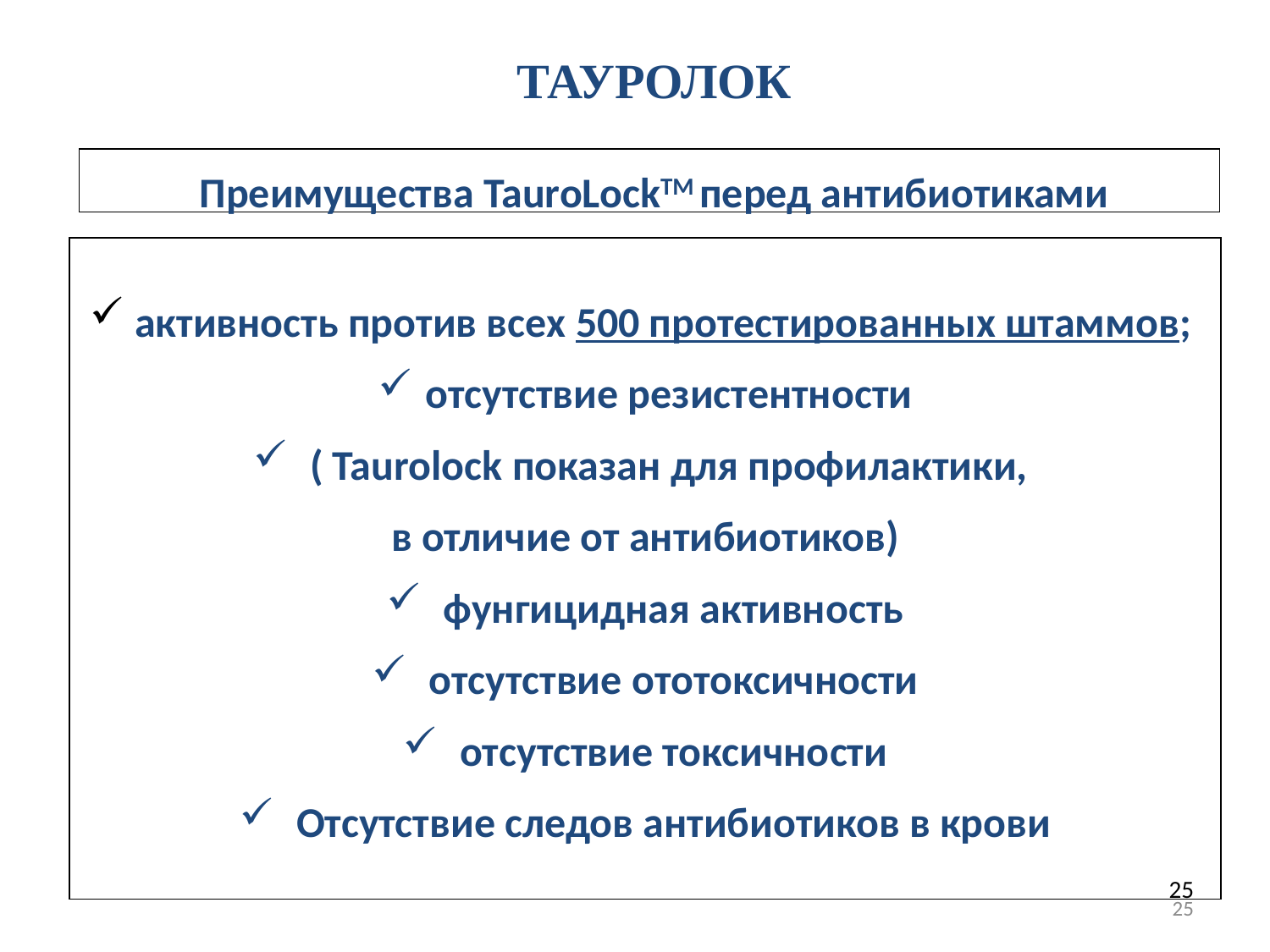

ТАУРОЛОК

 Преимущества TauroLockTM перед антибиотиками

 активность против всех 500 протестированных штаммов;
отсутствие резистентности
 ( Taurolock показан для профилактики,
в отличие от антибиотиков)
 фунгицидная активность
 отсутствие ототоксичности
 отсутствие токсичности
 Отсутствие следов антибиотиков в крови

25

25